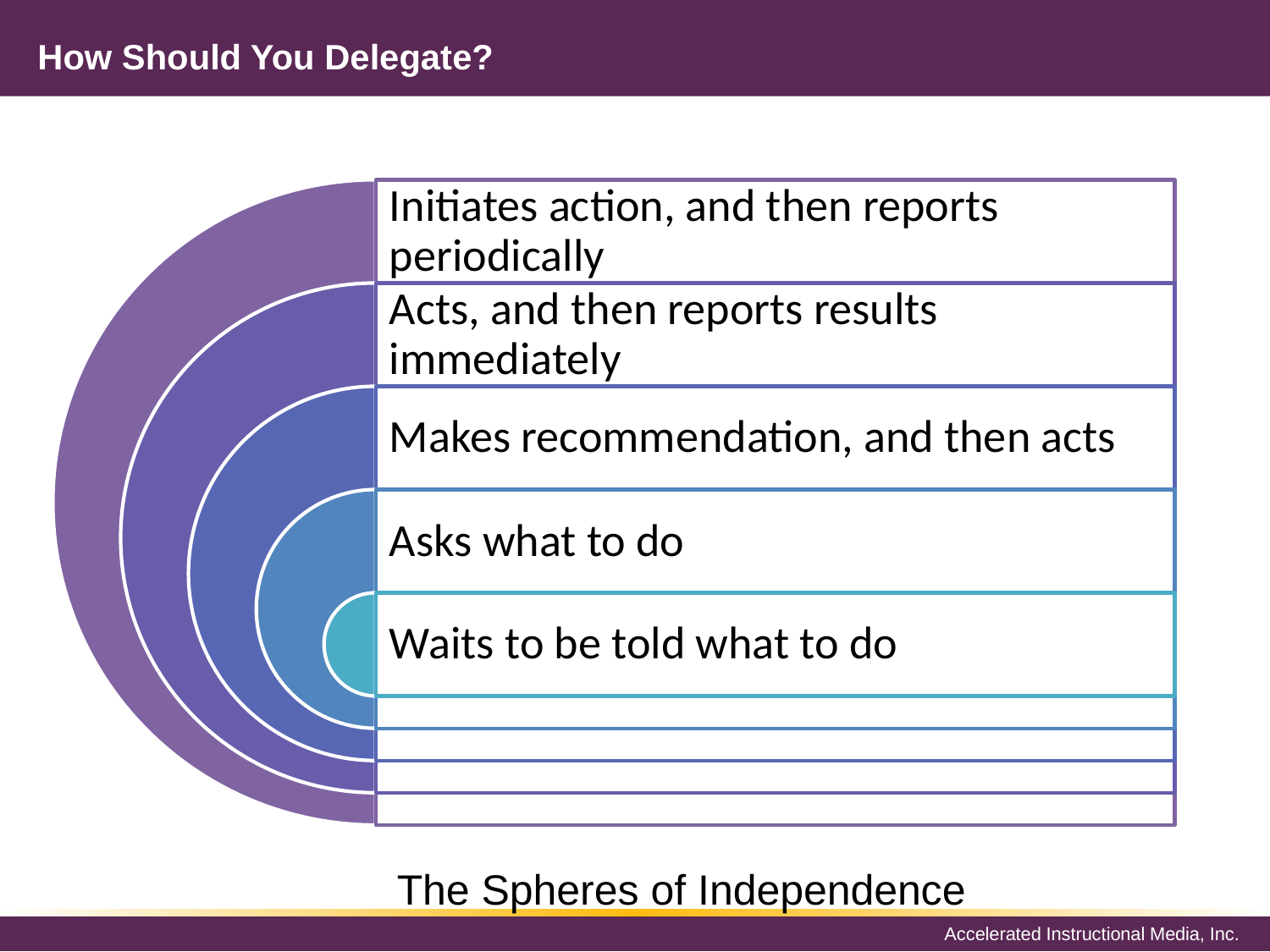

# How Should You Delegate?

Initiates action, and then reports periodically

Acts, and then reports results immediately

Makes recommendation, and then acts

Asks what to do

Waits to be told what to do
The Spheres of Independence